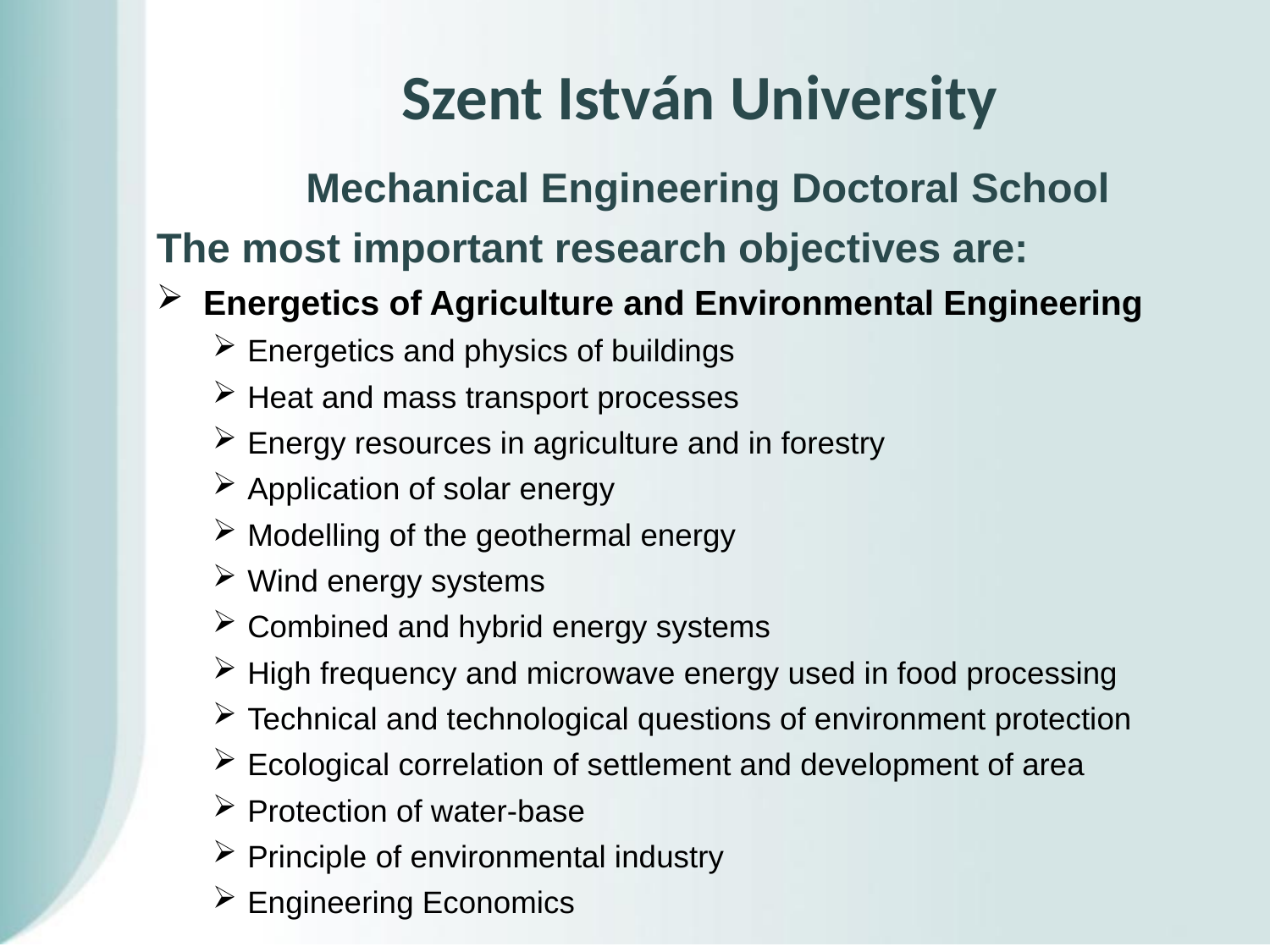

# Szent István University
Mechanical Engineering Doctoral School
The most important research objectives are:
Energetics of Agriculture and Environmental Engineering
Energetics and physics of buildings
Heat and mass transport processes
Energy resources in agriculture and in forestry
Application of solar energy
Modelling of the geothermal energy
Wind energy systems
Combined and hybrid energy systems
High frequency and microwave energy used in food processing
Technical and technological questions of environment protection
Ecological correlation of settlement and development of area
Protection of water-base
Principle of environmental industry
Engineering Economics